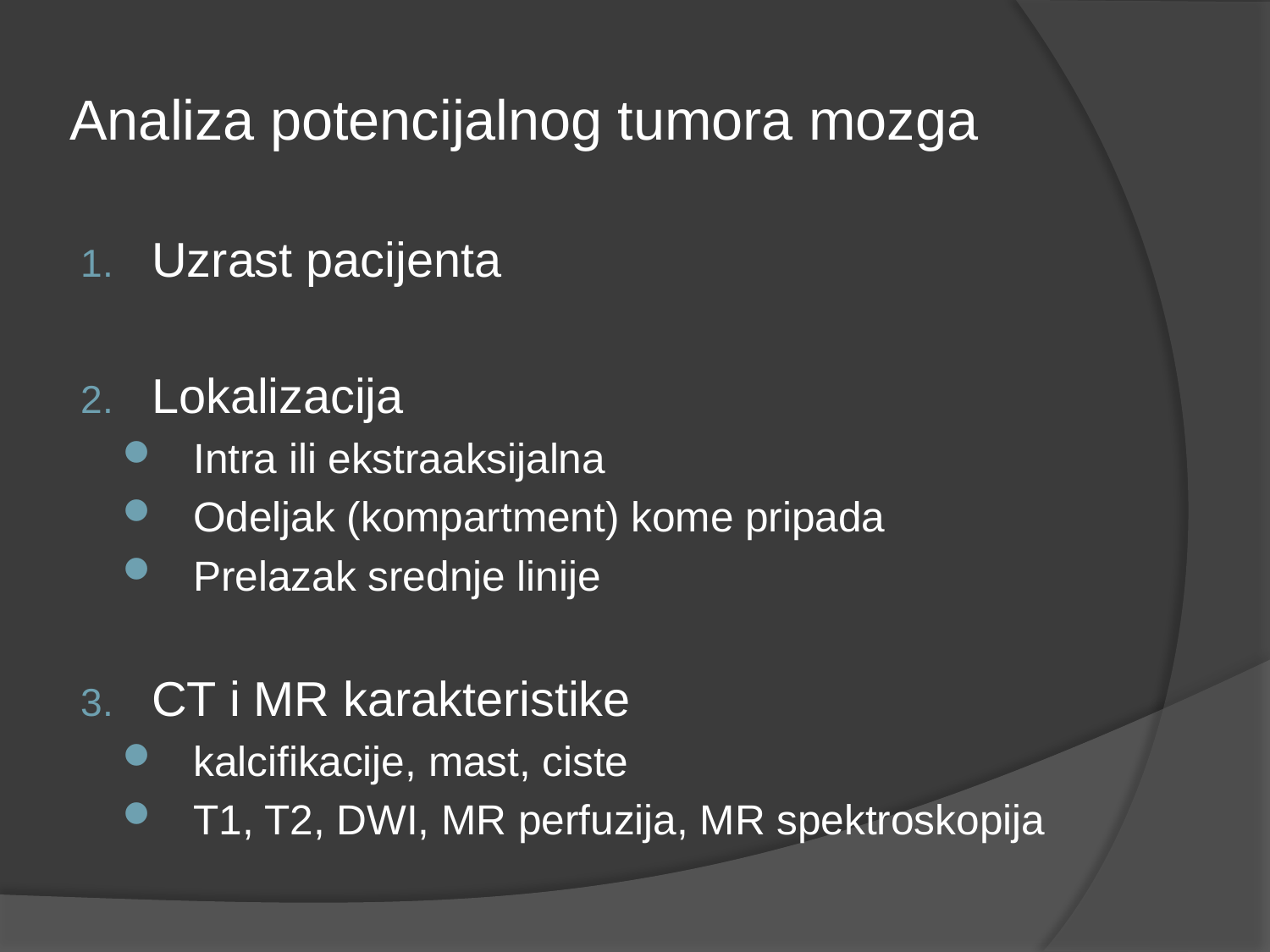

# Analiza potencijalnog tumora mozga
Uzrast pacijenta

Lokalizacija
Intra ili ekstraaksijalna
Odeljak (kompartment) kome pripada
Prelazak srednje linije

CT i MR karakteristike
kalcifikacije, mast, ciste
T1, T2, DWI, MR perfuzija, MR spektroskopija